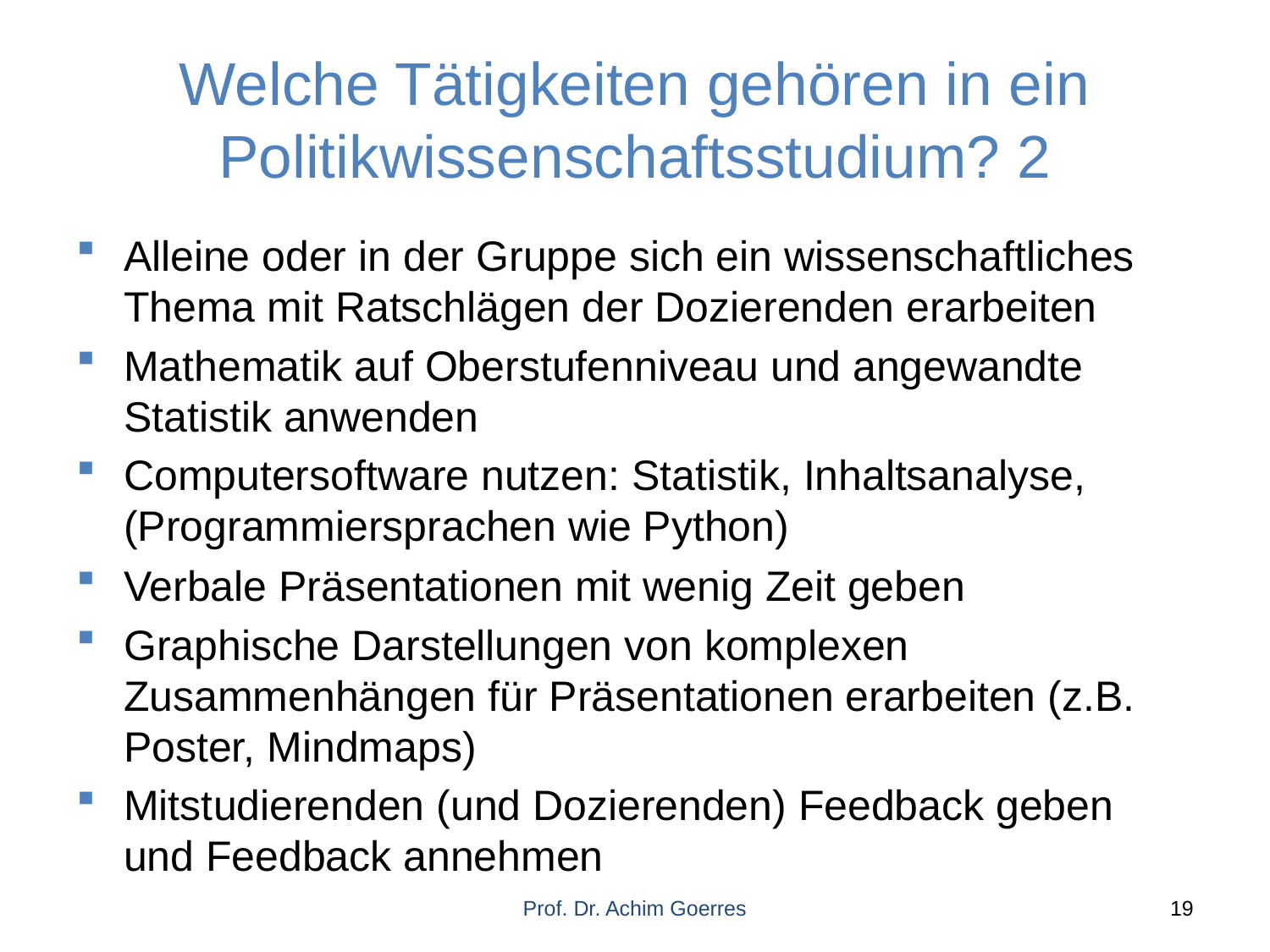

# Welche Tätigkeiten gehören in ein Politikwissenschaftsstudium? 2
Alleine oder in der Gruppe sich ein wissenschaftliches Thema mit Ratschlägen der Dozierenden erarbeiten
Mathematik auf Oberstufenniveau und angewandte Statistik anwenden
Computersoftware nutzen: Statistik, Inhaltsanalyse, (Programmiersprachen wie Python)
Verbale Präsentationen mit wenig Zeit geben
Graphische Darstellungen von komplexen Zusammenhängen für Präsentationen erarbeiten (z.B. Poster, Mindmaps)
Mitstudierenden (und Dozierenden) Feedback geben und Feedback annehmen
Prof. Dr. Achim Goerres
19